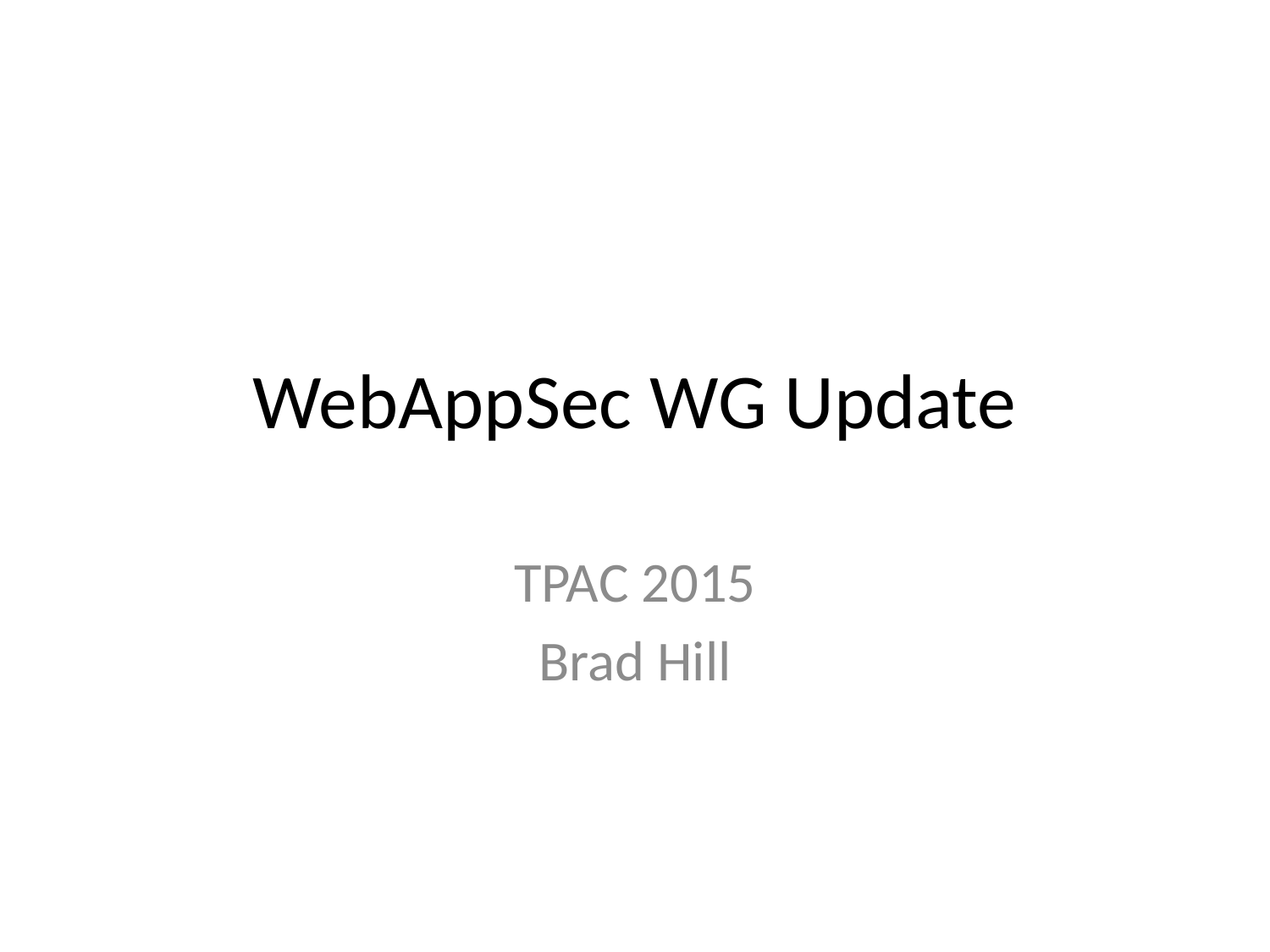

# WebAppSec WG Update
TPAC 2015
Brad Hill